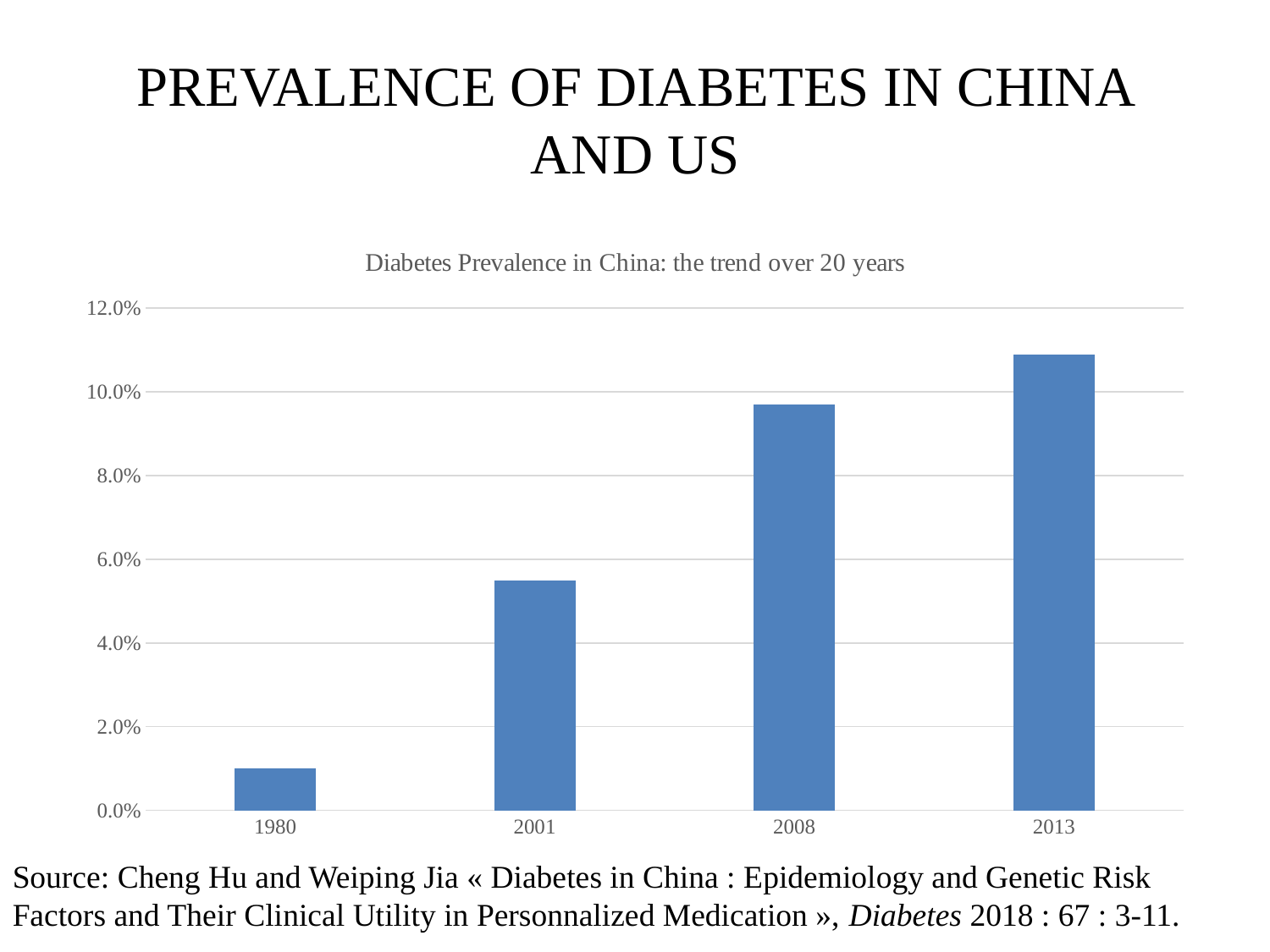

# PREVALENCE OF DIABETES IN CHINA AND US

### Chart: Diabetes Prevalence in China: the trend over 20 years

| Category | Prevalence |
|---|---|
| 1980.0 | 0.01 |
| 2001.0 | 0.055 |
| 2008.0 | 0.097 |
| 2013.0 | 0.109 |
Source: Cheng Hu and Weiping Jia « Diabetes in China : Epidemiology and Genetic Risk Factors and Their Clinical Utility in Personnalized Medication », Diabetes 2018 : 67 : 3-11.